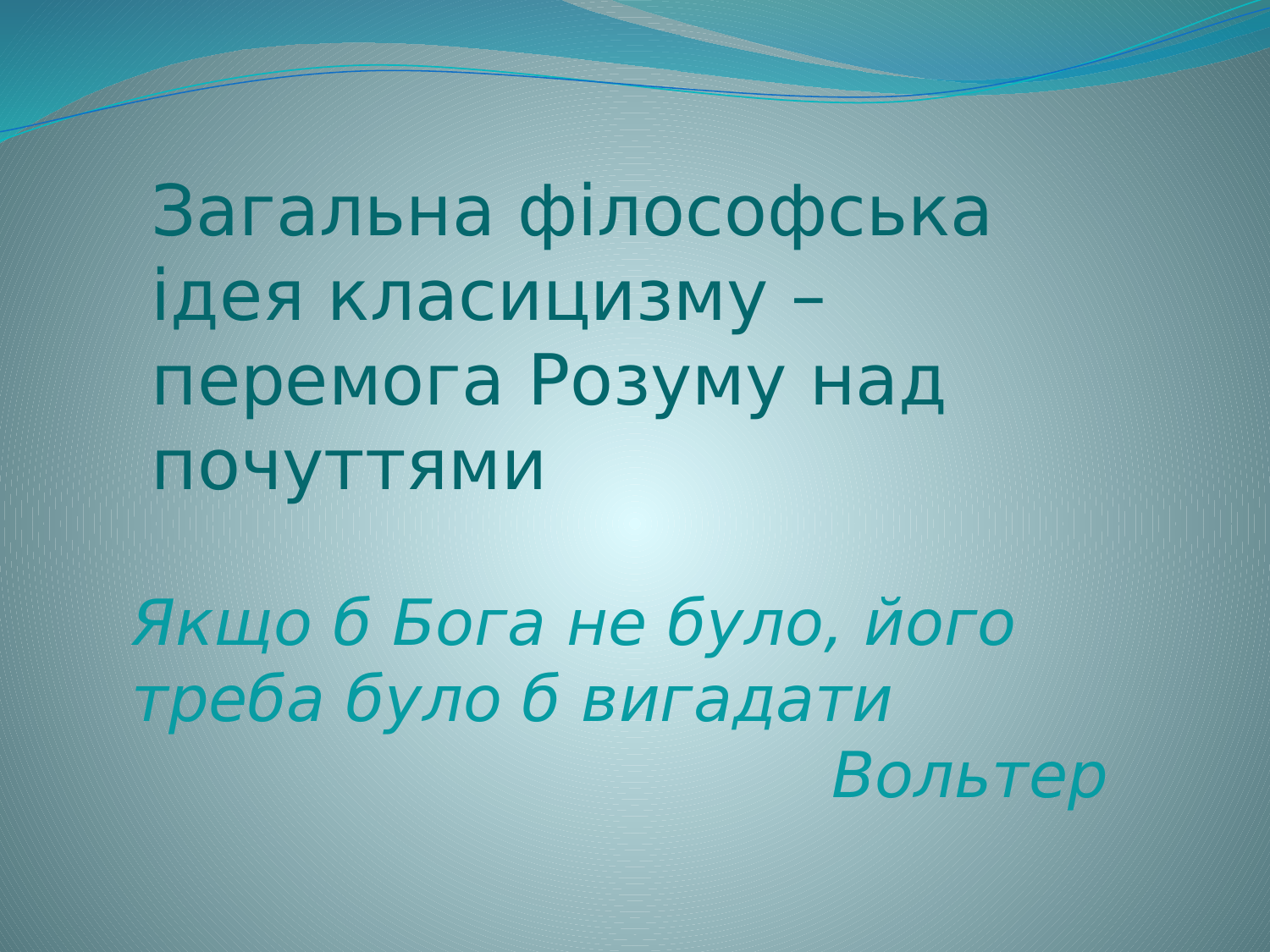

Загальна філософська ідея класицизму – перемога Розуму над почуттями
Якщо б Бога не було, його треба було б вигадати
Вольтер